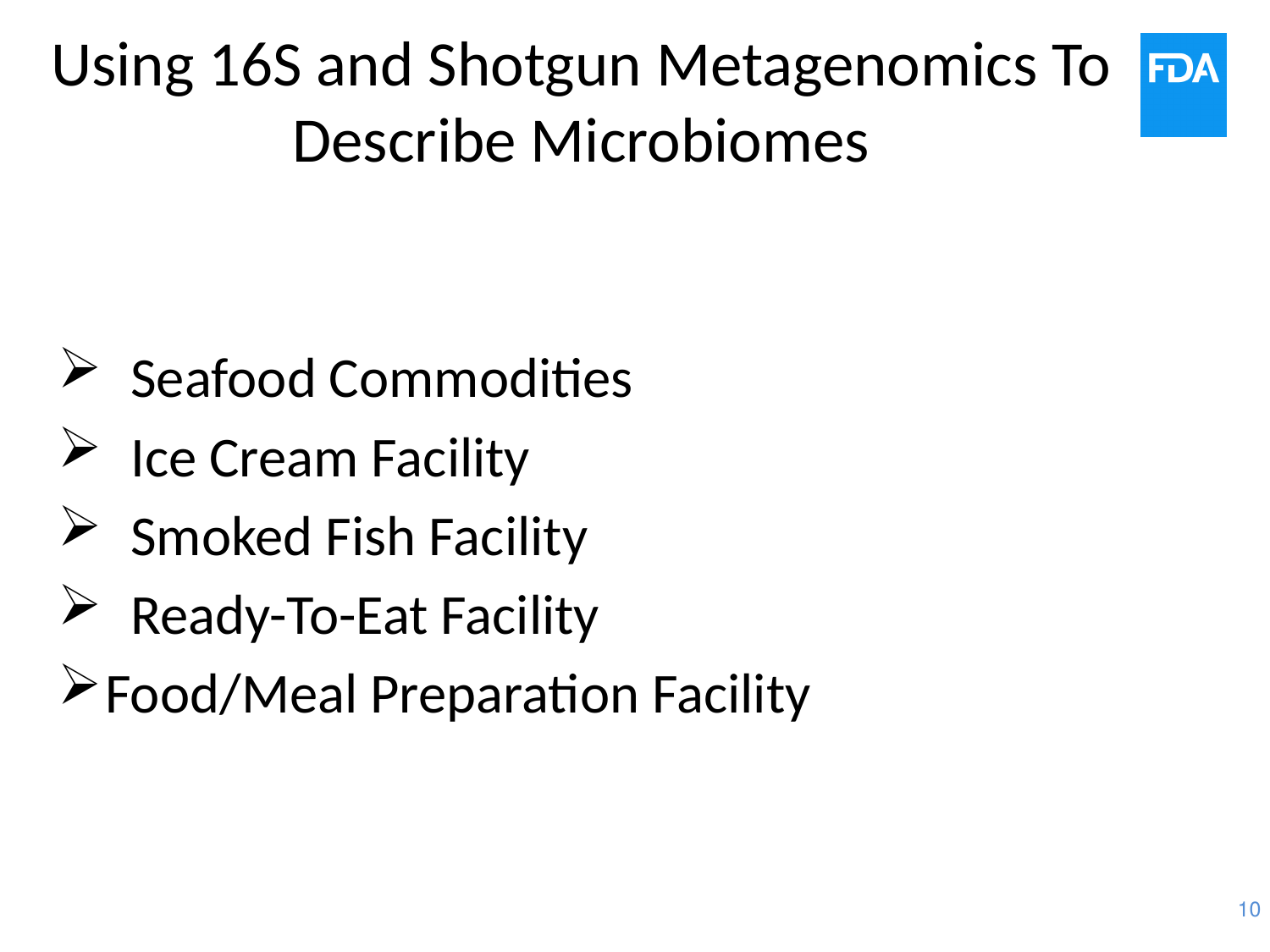

# Using 16S and Shotgun Metagenomics To Describe Microbiomes
  Seafood Commodities
  Ice Cream Facility
  Smoked Fish Facility
  Ready-To-Eat Facility
Food/Meal Preparation Facility